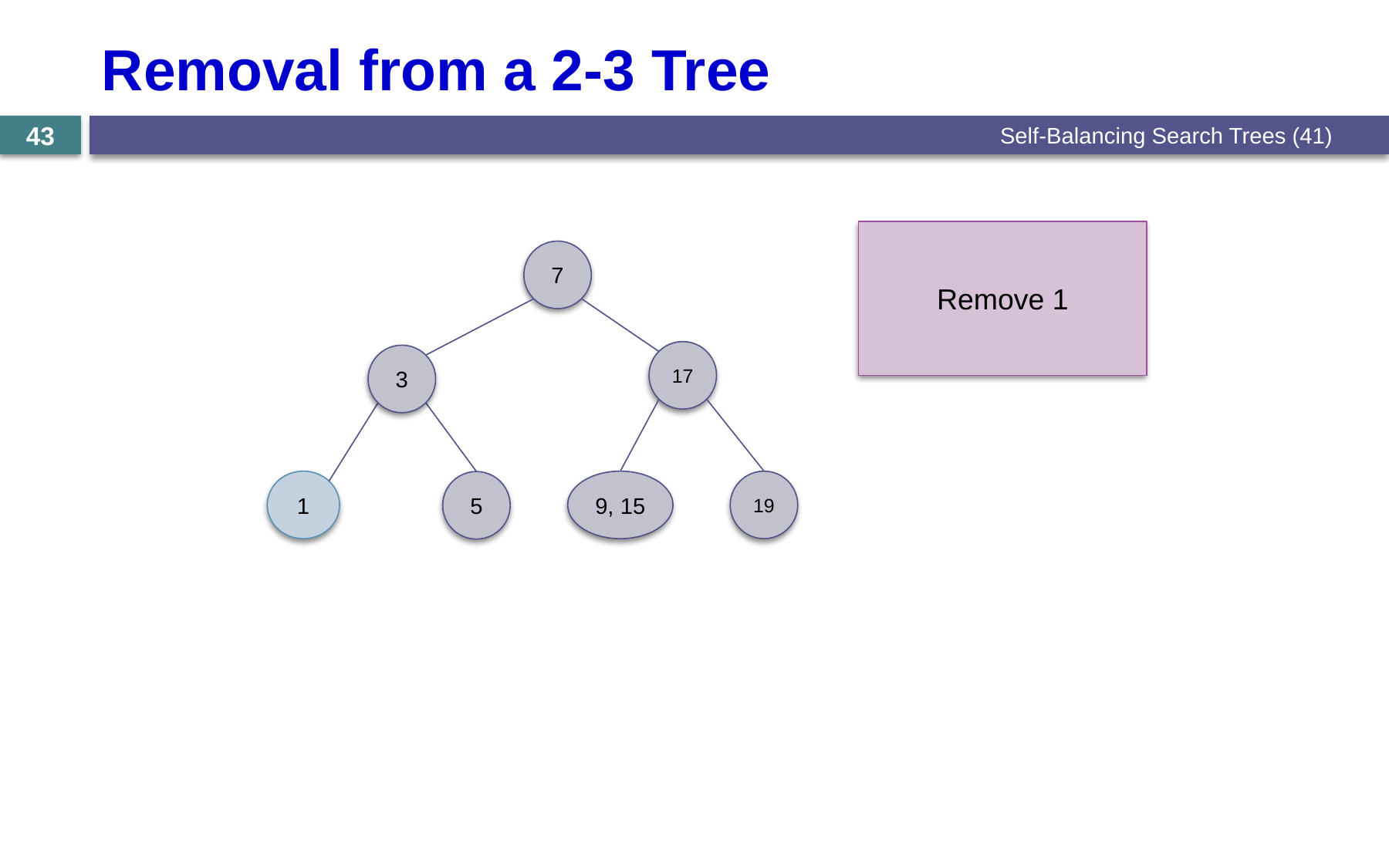

# Removal from a 2-3 Tree
Self-Balancing Search Trees (41)
43
Remove 1
7
17
3
1
9, 15
19
5